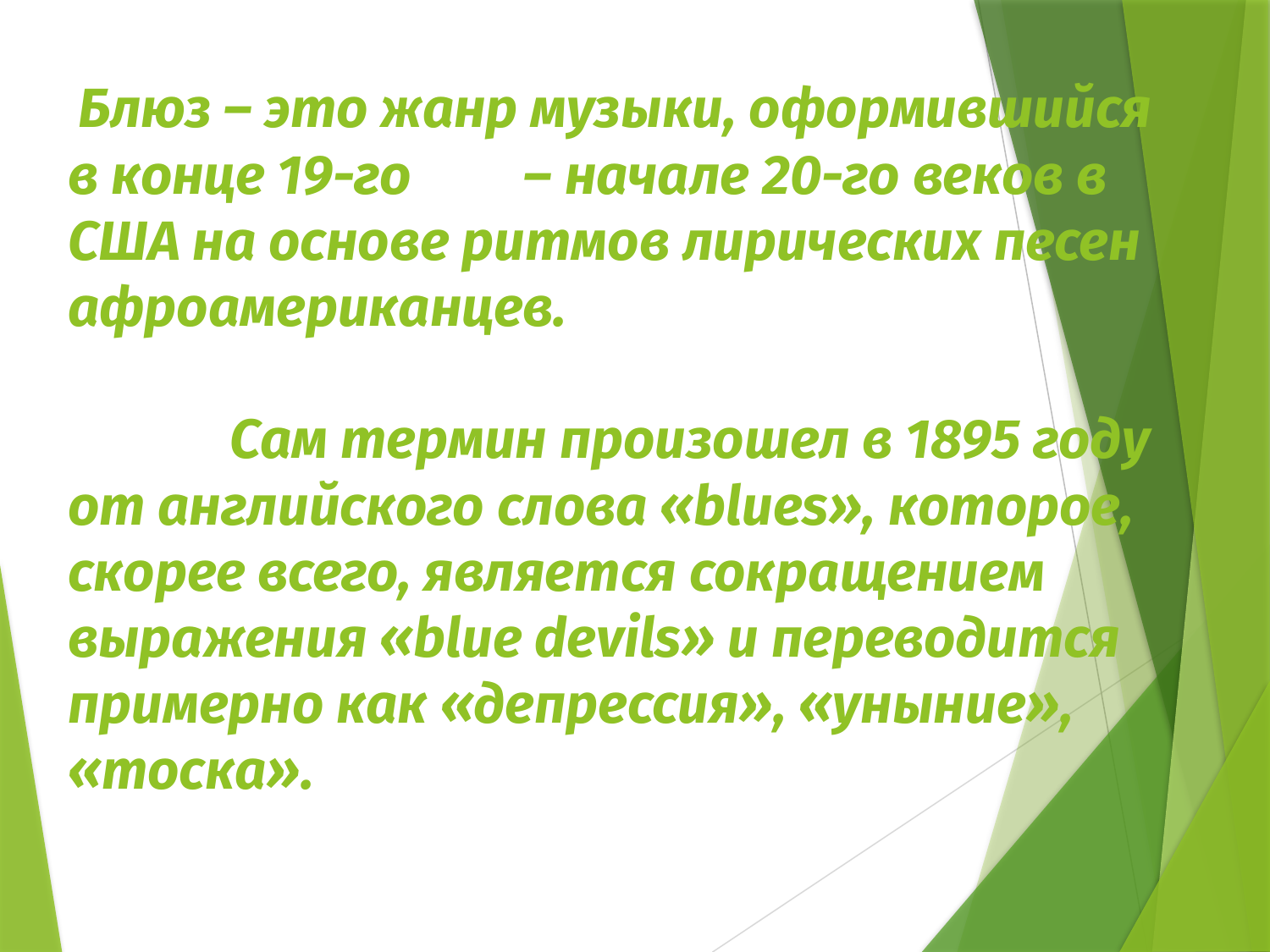

# Блюз – это жанр музыки, оформившийся в конце 19-го         – начале 20-го веков в США на основе ритмов лирических песен афроамериканцев. Сам термин произошел в 1895 году от английского слова «blues», которое, скорее всего, является сокращением выражения «blue devils» и переводится примерно как «депрессия», «уныние», «тоска».